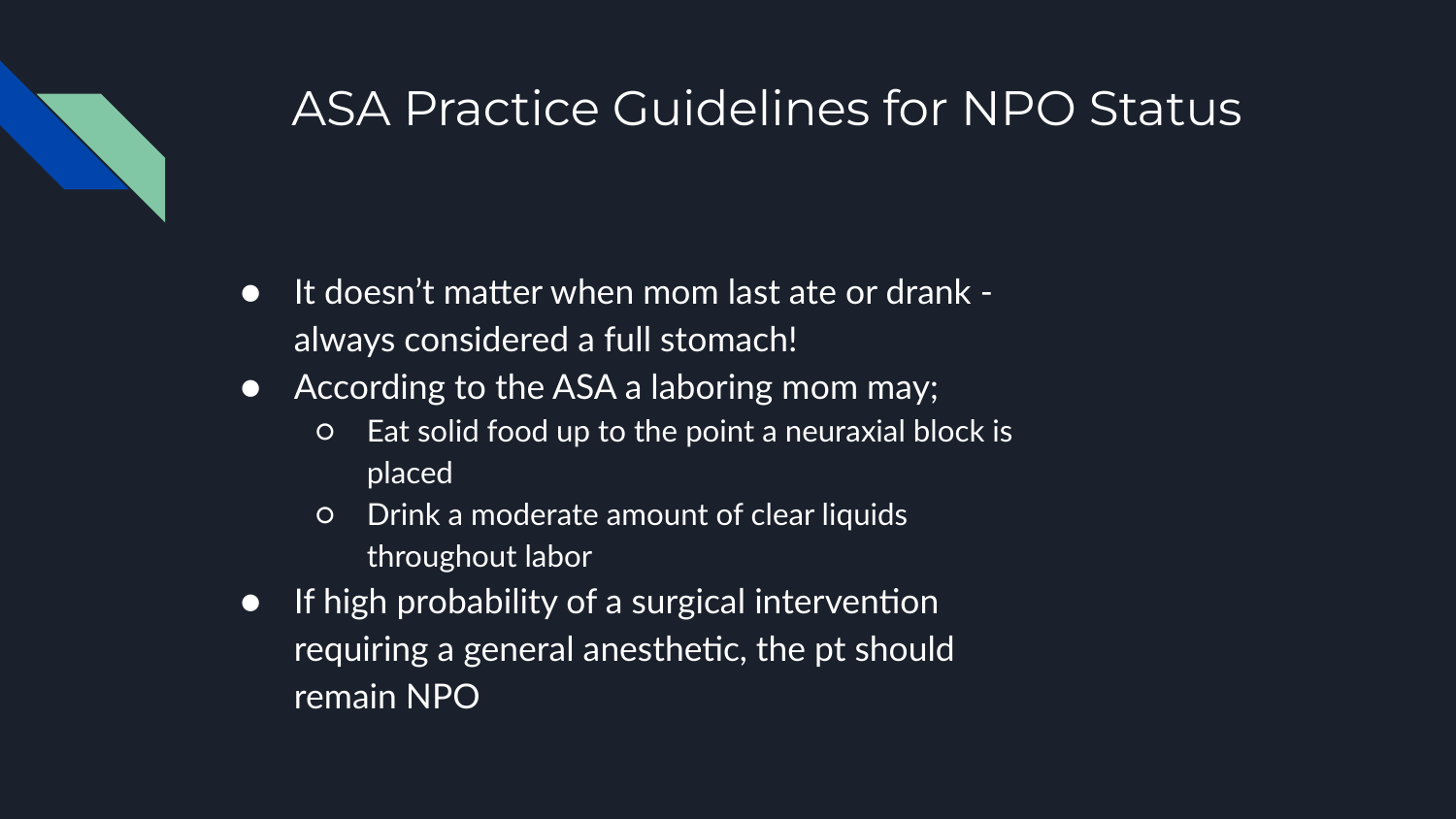

# ASA Practice Guidelines for NPO Status
It doesn’t matter when mom last ate or drank - always considered a full stomach!
According to the ASA a laboring mom may;
Eat solid food up to the point a neuraxial block is placed
Drink a moderate amount of clear liquids throughout labor
If high probability of a surgical intervention requiring a general anesthetic, the pt should remain NPO